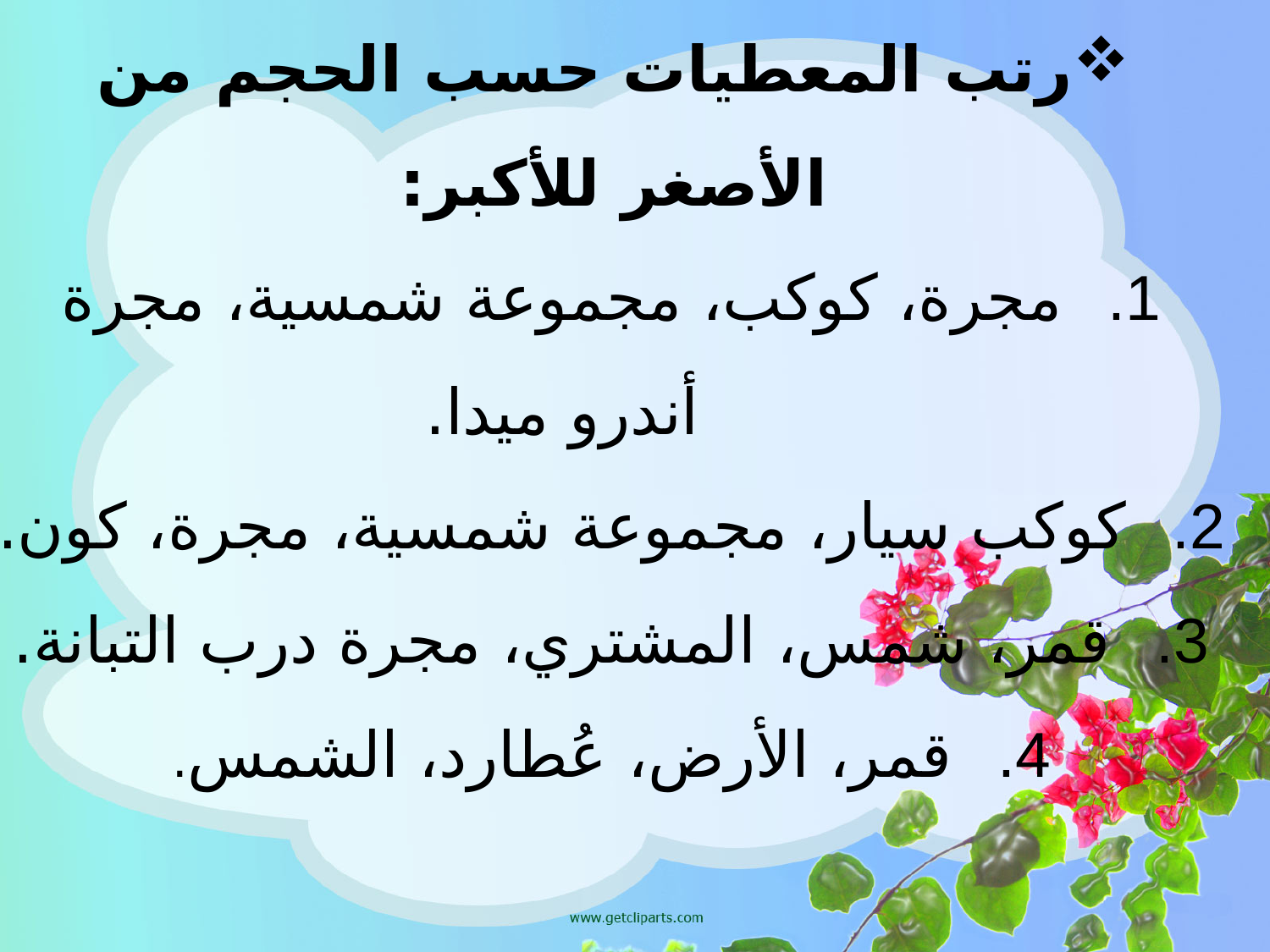

رتب المعطيات حسب الحجم من الأصغر للأكبر:
مجرة، كوكب، مجموعة شمسية، مجرة أندرو ميدا.
كوكب سيار، مجموعة شمسية، مجرة، كون.
قمر، شمس، المشتري، مجرة درب التبانة.
قمر، الأرض، عُطارد، الشمس.